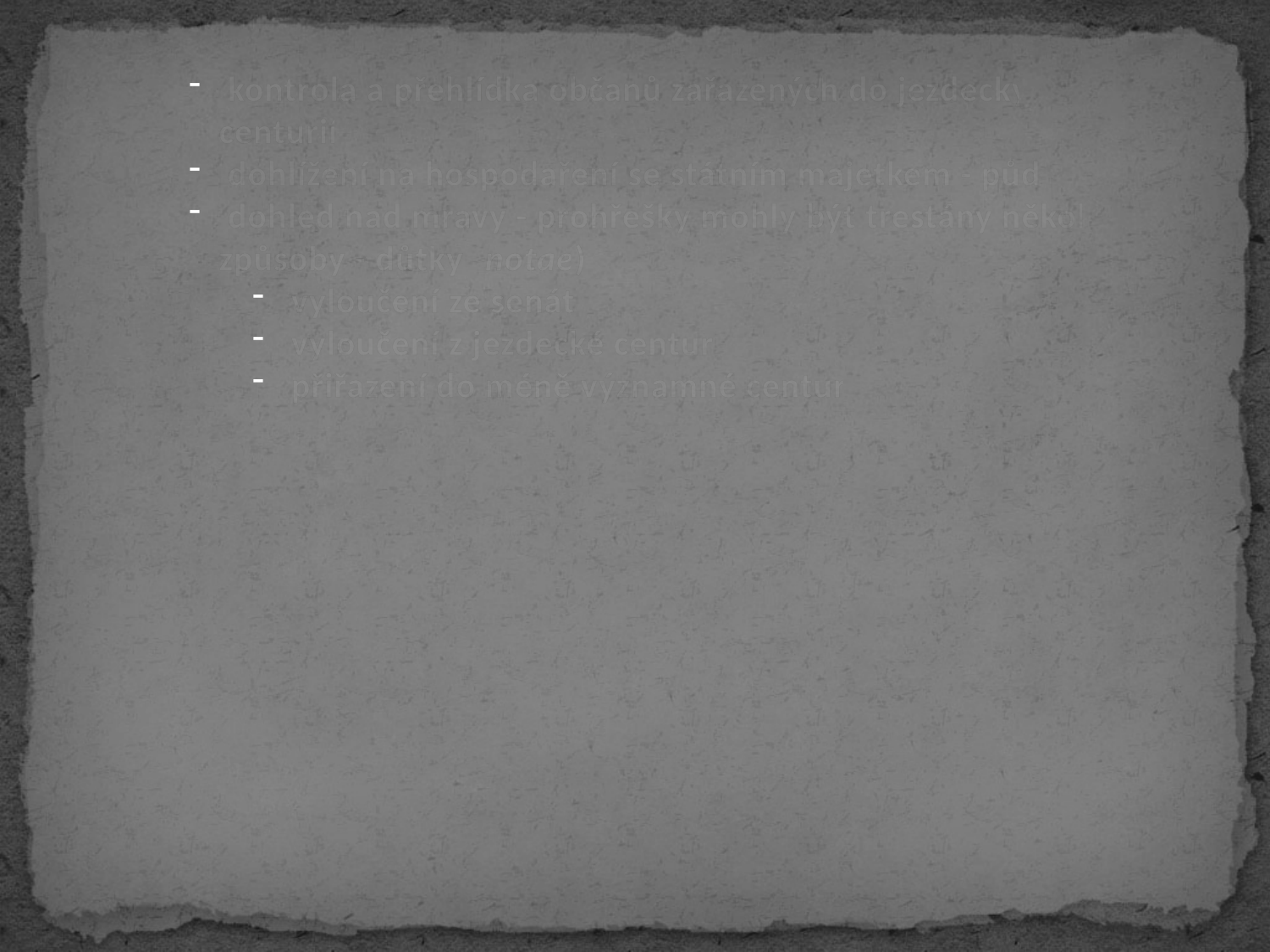

kontrola a přehlídka občanů zařazených do jezdeckých centurií
 dohlížení na hospodaření se státním majetkem - půda...
 dohled nad mravy - prohřešky mohly být trestány několika způsoby - důtky (notae)
 vyloučení ze senátu
 vyloučení z jezdecké centurie
 přiřazení do méně významné centurie